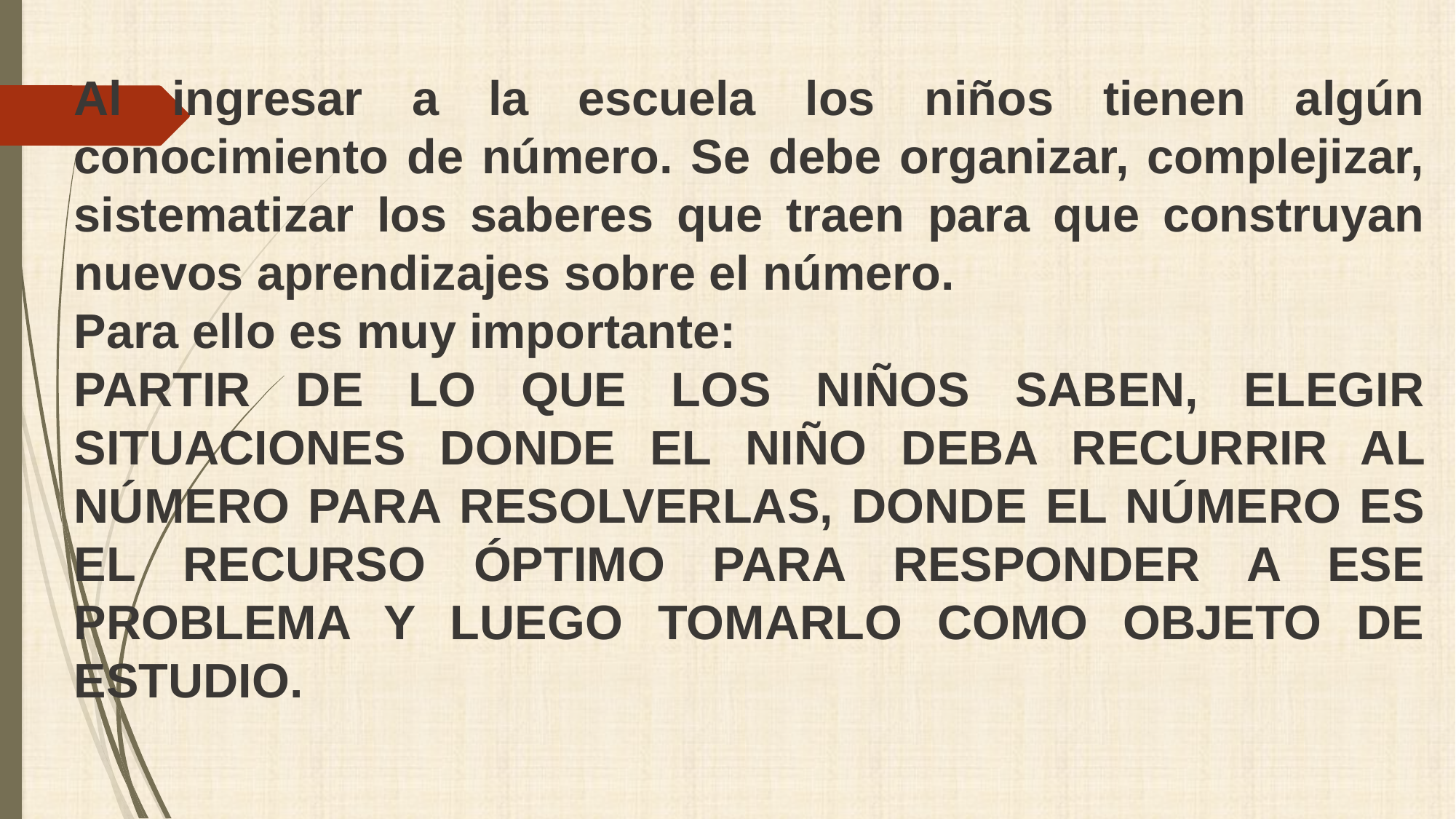

Al ingresar a la escuela los niños tienen algún conocimiento de número. Se debe organizar, complejizar, sistematizar los saberes que traen para que construyan nuevos aprendizajes sobre el número.
Para ello es muy importante:
PARTIR DE LO QUE LOS NIÑOS SABEN, ELEGIR SITUACIONES DONDE EL NIÑO DEBA RECURRIR AL NÚMERO PARA RESOLVERLAS, DONDE EL NÚMERO ES EL RECURSO ÓPTIMO PARA RESPONDER A ESE PROBLEMA Y LUEGO TOMARLO COMO OBJETO DE ESTUDIO.